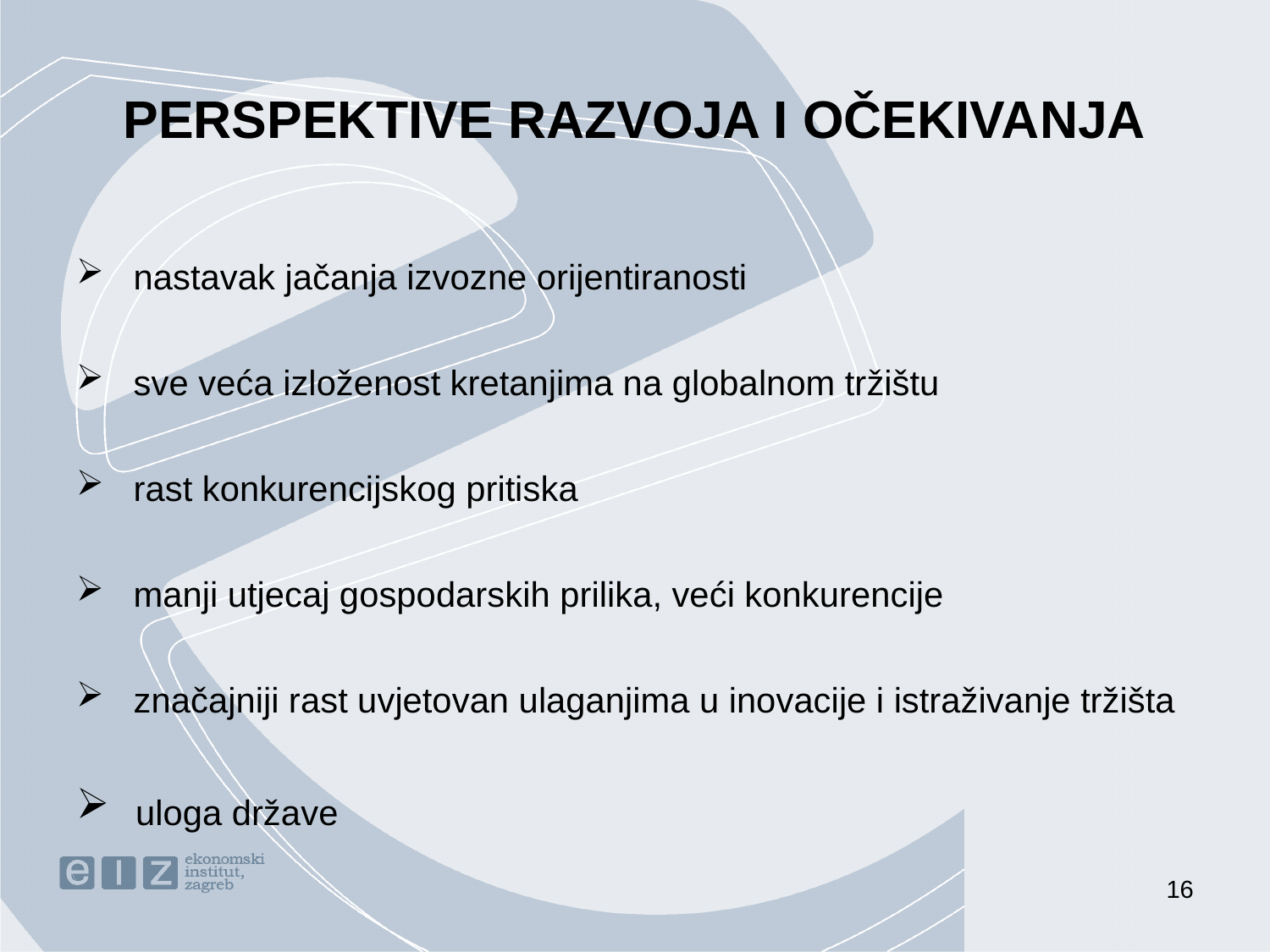

# PERSPEKTIVE RAZVOJA I OČEKIVANJA
 nastavak jačanja izvozne orijentiranosti
 sve veća izloženost kretanjima na globalnom tržištu
 rast konkurencijskog pritiska
 manji utjecaj gospodarskih prilika, veći konkurencije
 značajniji rast uvjetovan ulaganjima u inovacije i istraživanje tržišta
 uloga države

16